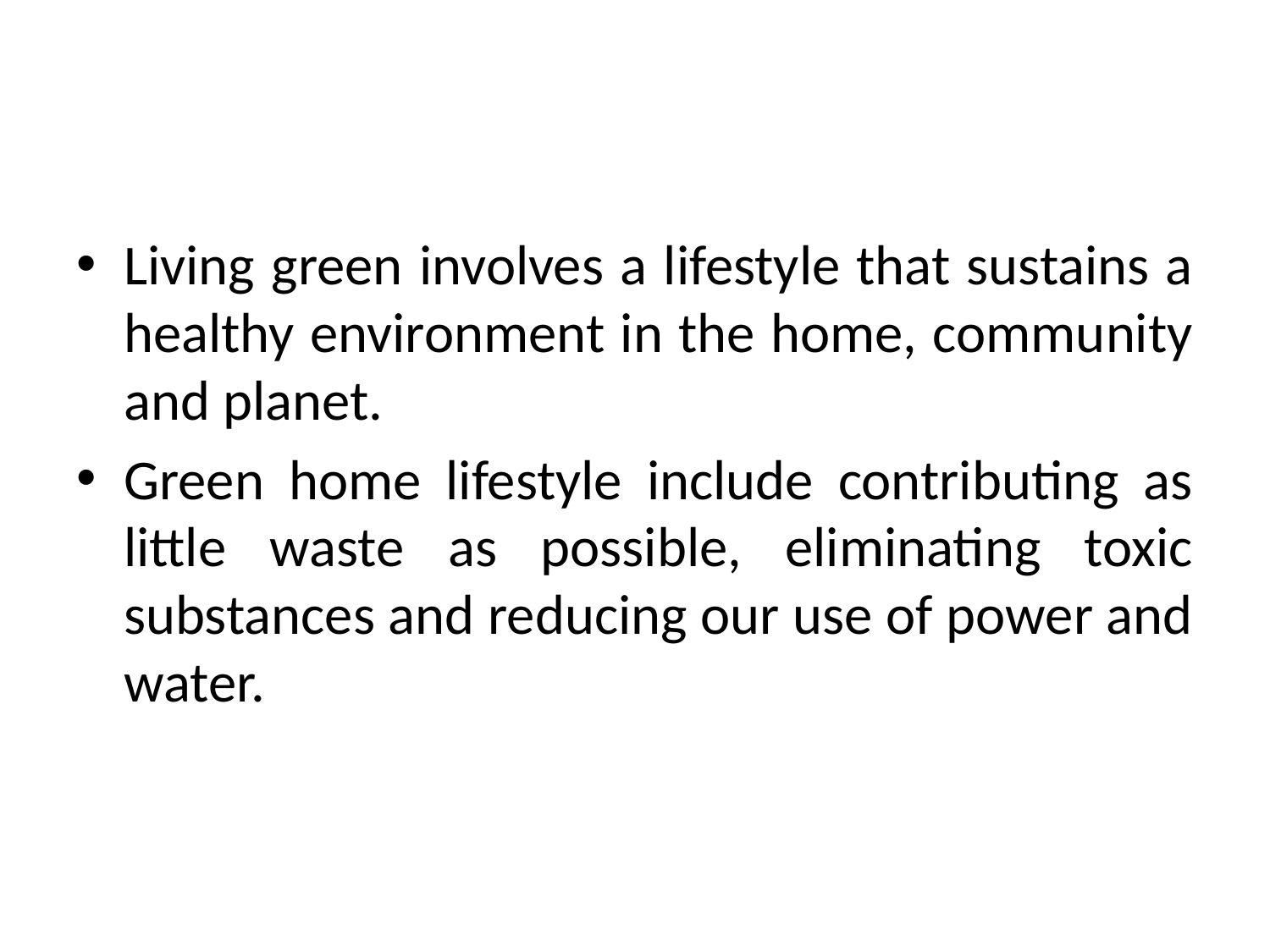

Living green involves a lifestyle that sustains a healthy environment in the home, community and planet.
Green home lifestyle include contributing as little waste as possible, eliminating toxic substances and reducing our use of power and water.